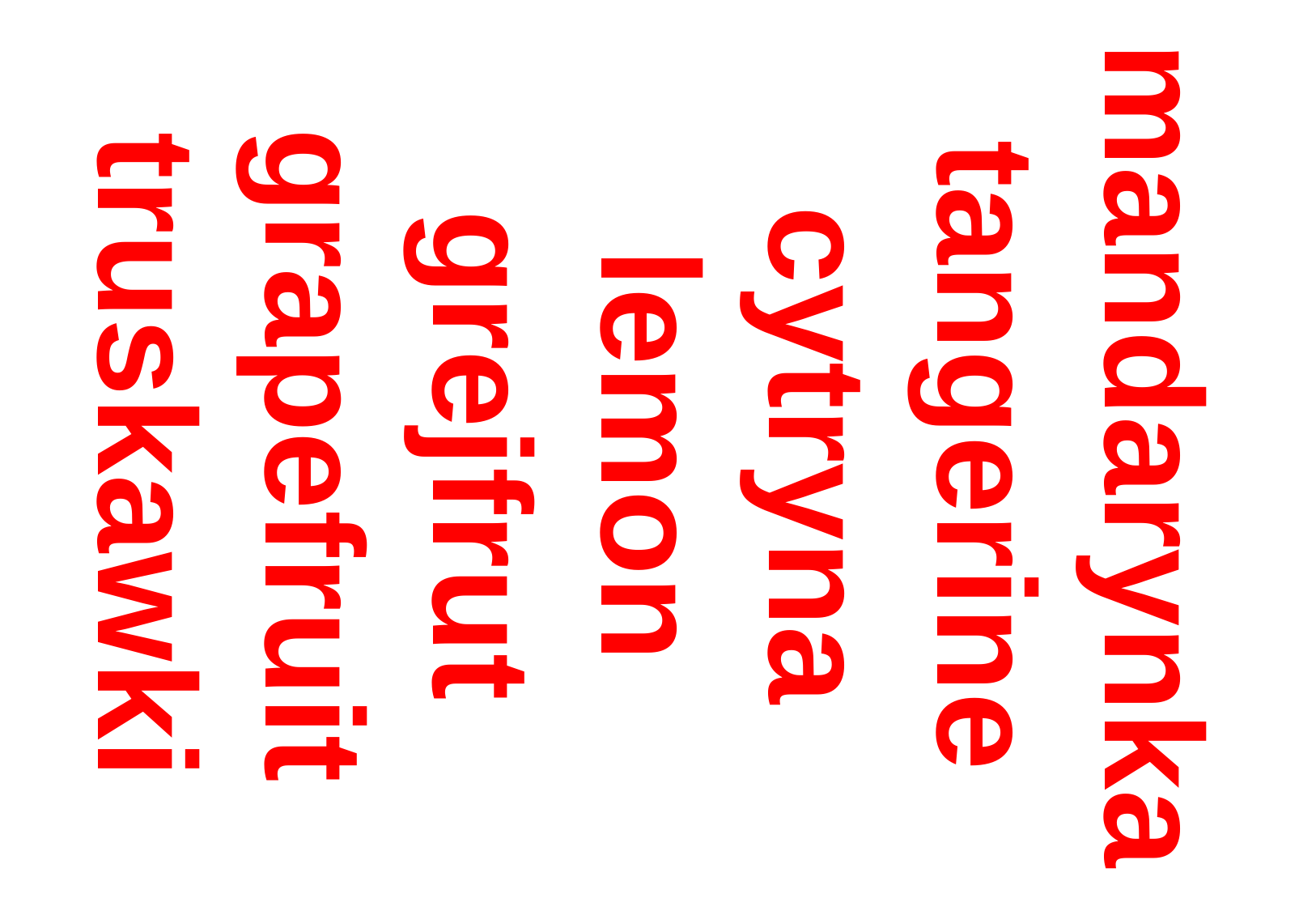

mandarynka
tangerine
cytryna
lemon
grejfrut
grapefruit
truskawki